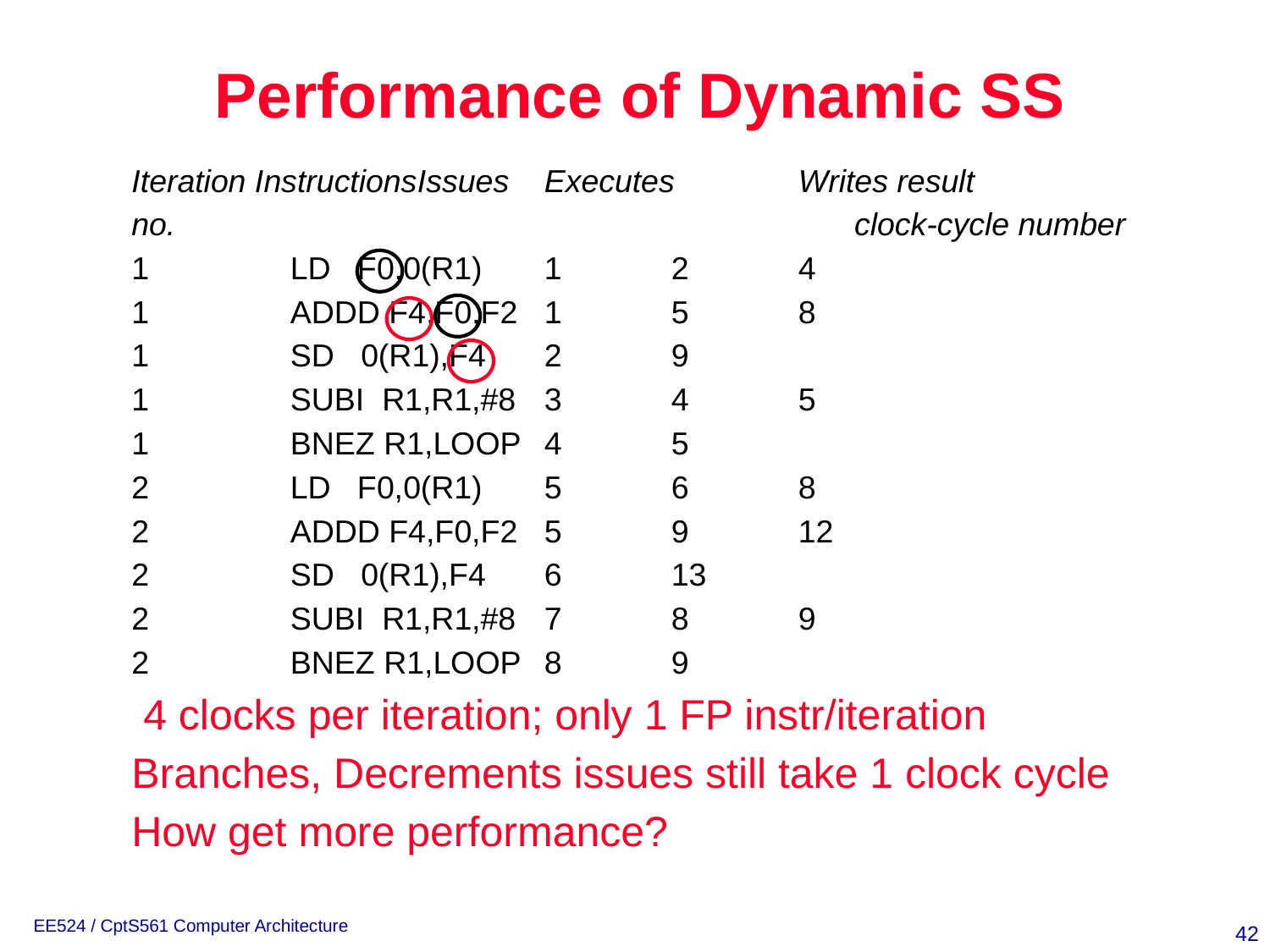

# Performance of Dynamic SS
Iteration Instructions	Issues 	Executes	Writes result
no.			                                   clock-cycle number
1	LD   F0,0(R1)	1	2	4
1	ADDD F4,F0,F2	1	5	8
1	SD   0(R1),F4	2	9
1	SUBI  R1,R1,#8	3	4	5
1	BNEZ R1,LOOP	4	5
2	LD   F0,0(R1)	5	6	8
2	ADDD F4,F0,F2	5	9	12
2	SD   0(R1),F4	6	13
2	SUBI  R1,R1,#8	7	8	9
2	BNEZ R1,LOOP	8	9
­ 4 clocks per iteration; only 1 FP instr/iteration
Branches, Decrements issues still take 1 clock cycle
How get more performance?